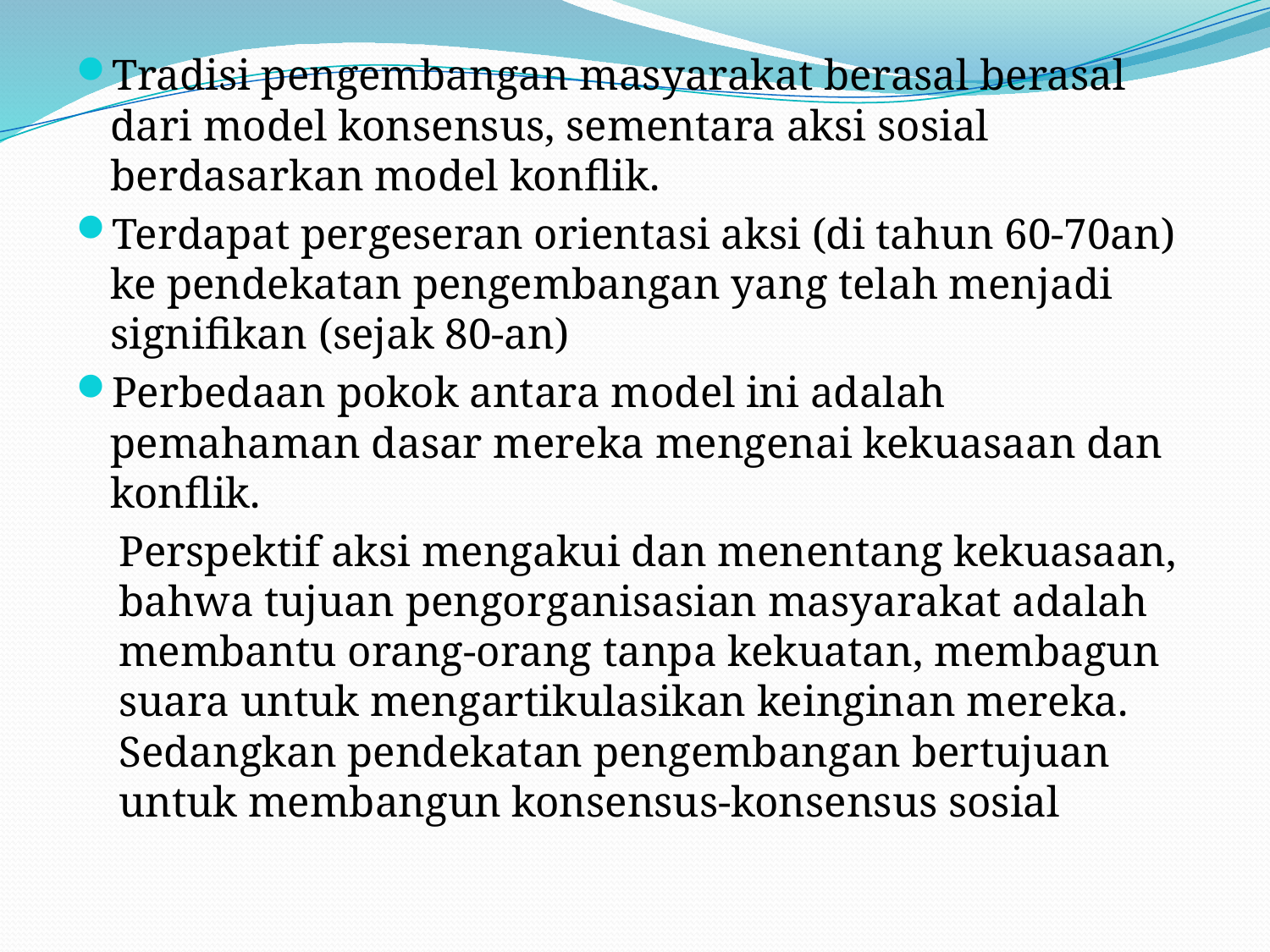

Tradisi pengembangan masyarakat berasal berasal dari model konsensus, sementara aksi sosial berdasarkan model konflik.
Terdapat pergeseran orientasi aksi (di tahun 60-70an) ke pendekatan pengembangan yang telah menjadi signifikan (sejak 80-an)
Perbedaan pokok antara model ini adalah pemahaman dasar mereka mengenai kekuasaan dan konflik.
Perspektif aksi mengakui dan menentang kekuasaan, bahwa tujuan pengorganisasian masyarakat adalah membantu orang-orang tanpa kekuatan, membagun suara untuk mengartikulasikan keinginan mereka. Sedangkan pendekatan pengembangan bertujuan untuk membangun konsensus-konsensus sosial